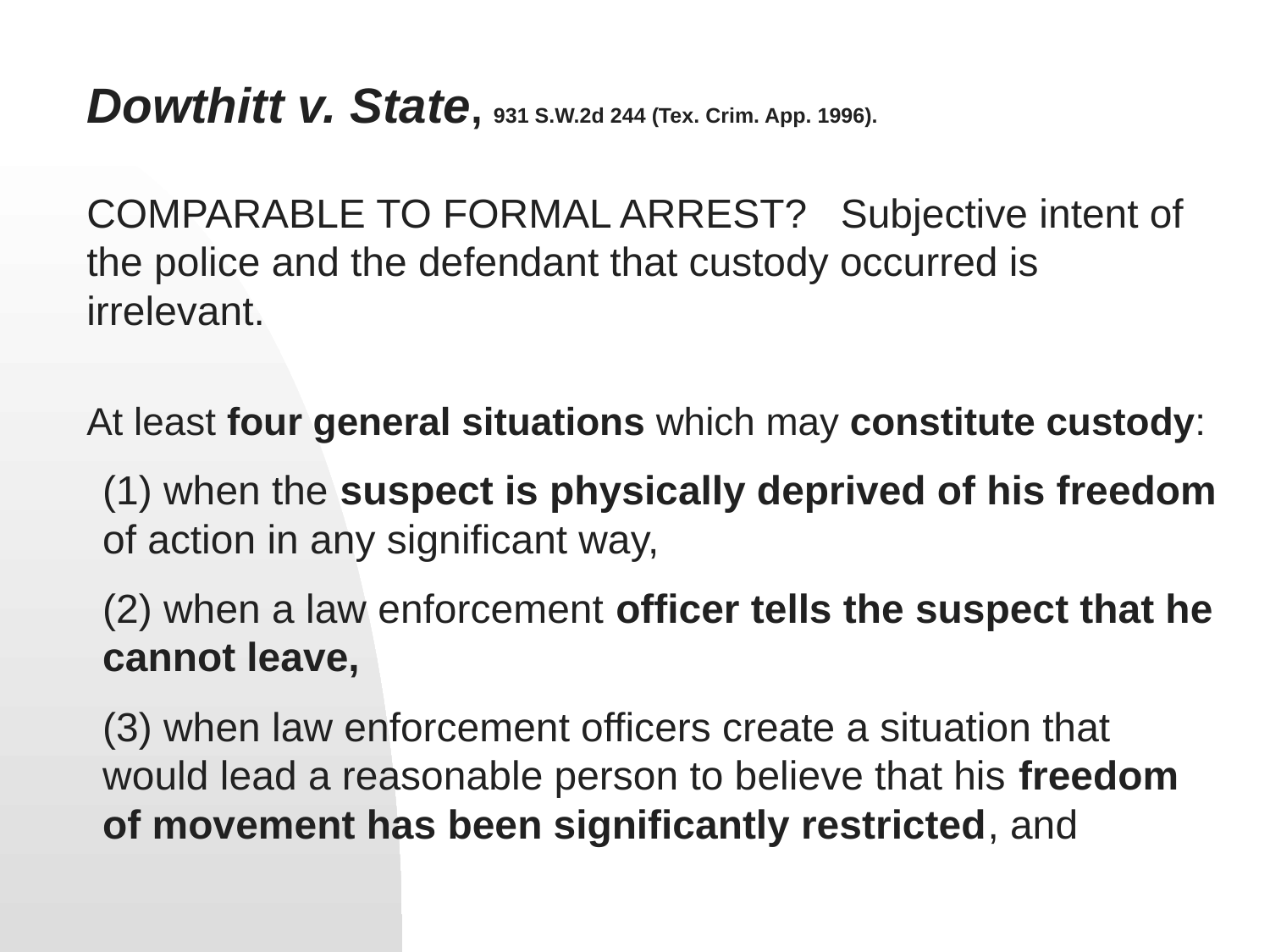

# Dowthitt v. State, 931 S.W.2d 244 (Tex. Crim. App. 1996).
COMPARABLE TO FORMAL ARREST?   Subjective intent of the police and the defendant that custody occurred is irrelevant.
At least four general situations which may constitute custody:
(1) when the suspect is physically deprived of his freedom of action in any significant way,
(2) when a law enforcement officer tells the suspect that he cannot leave,
(3) when law enforcement officers create a situation that would lead a reasonable person to believe that his freedom of movement has been significantly restricted, and